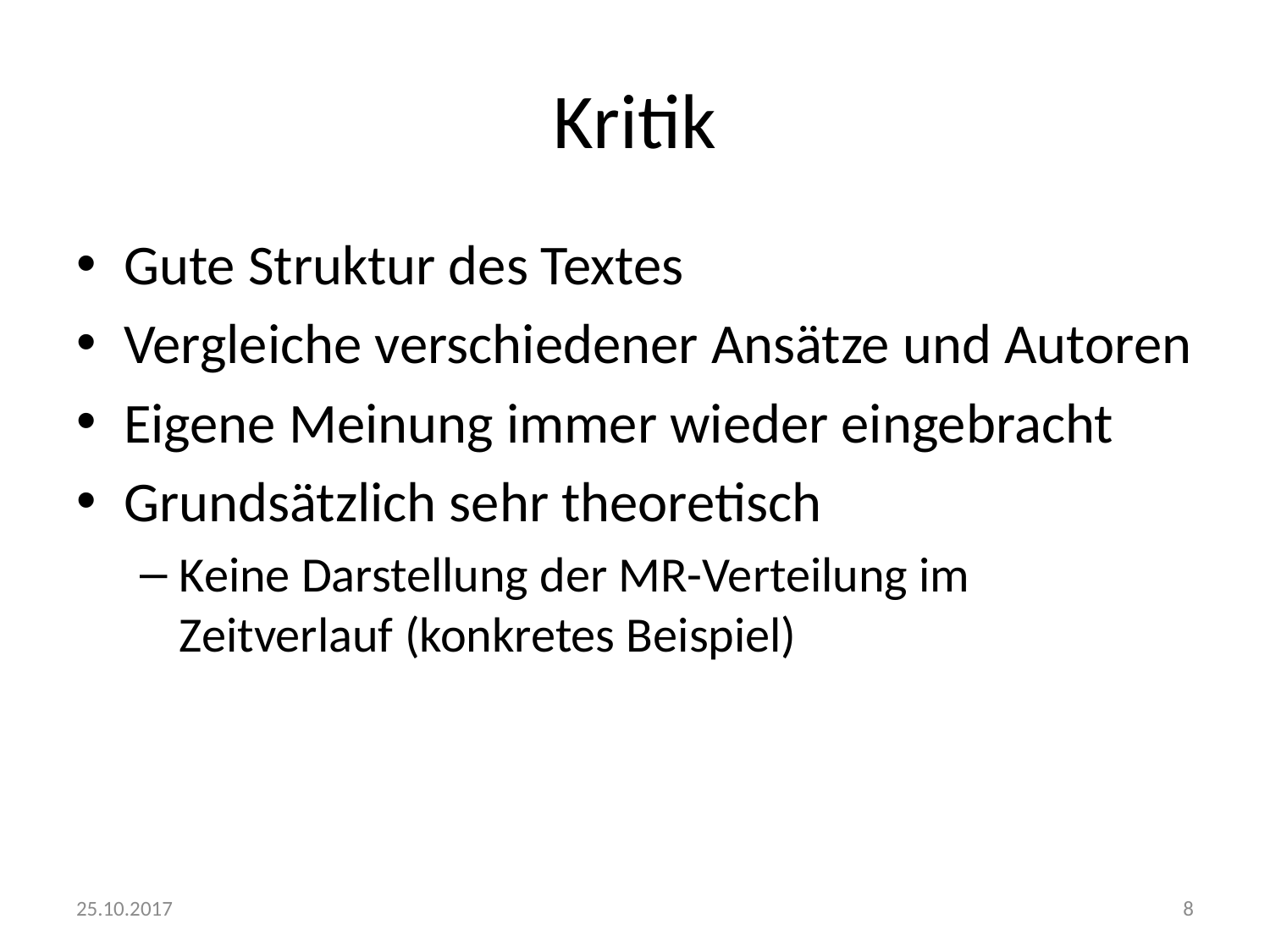

# Kritik
Gute Struktur des Textes
Vergleiche verschiedener Ansätze und Autoren
Eigene Meinung immer wieder eingebracht
Grundsätzlich sehr theoretisch
Keine Darstellung der MR-Verteilung im Zeitverlauf (konkretes Beispiel)

25.10.2017
8